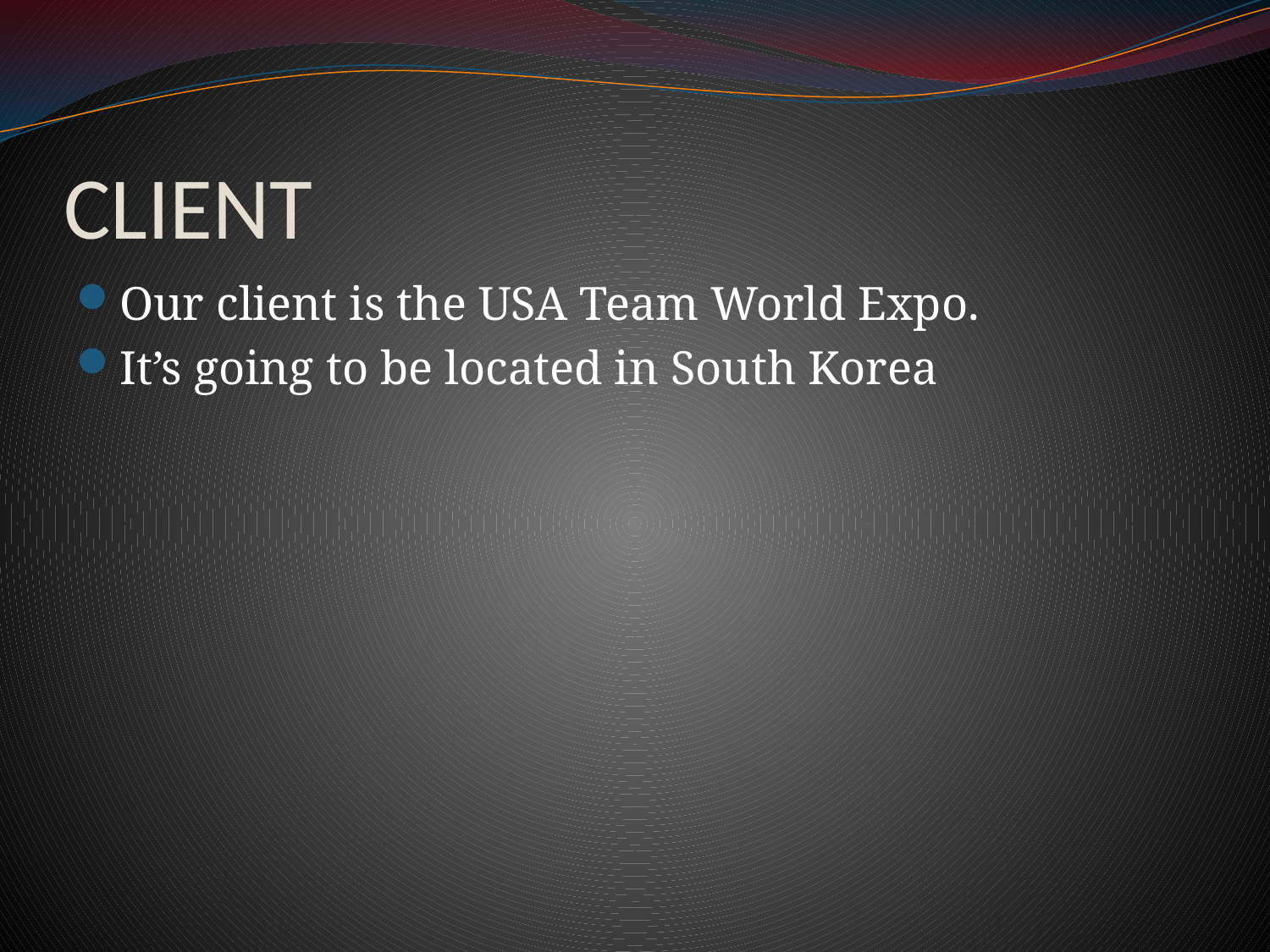

# CLIENT
Our client is the USA Team World Expo.
It’s going to be located in South Korea